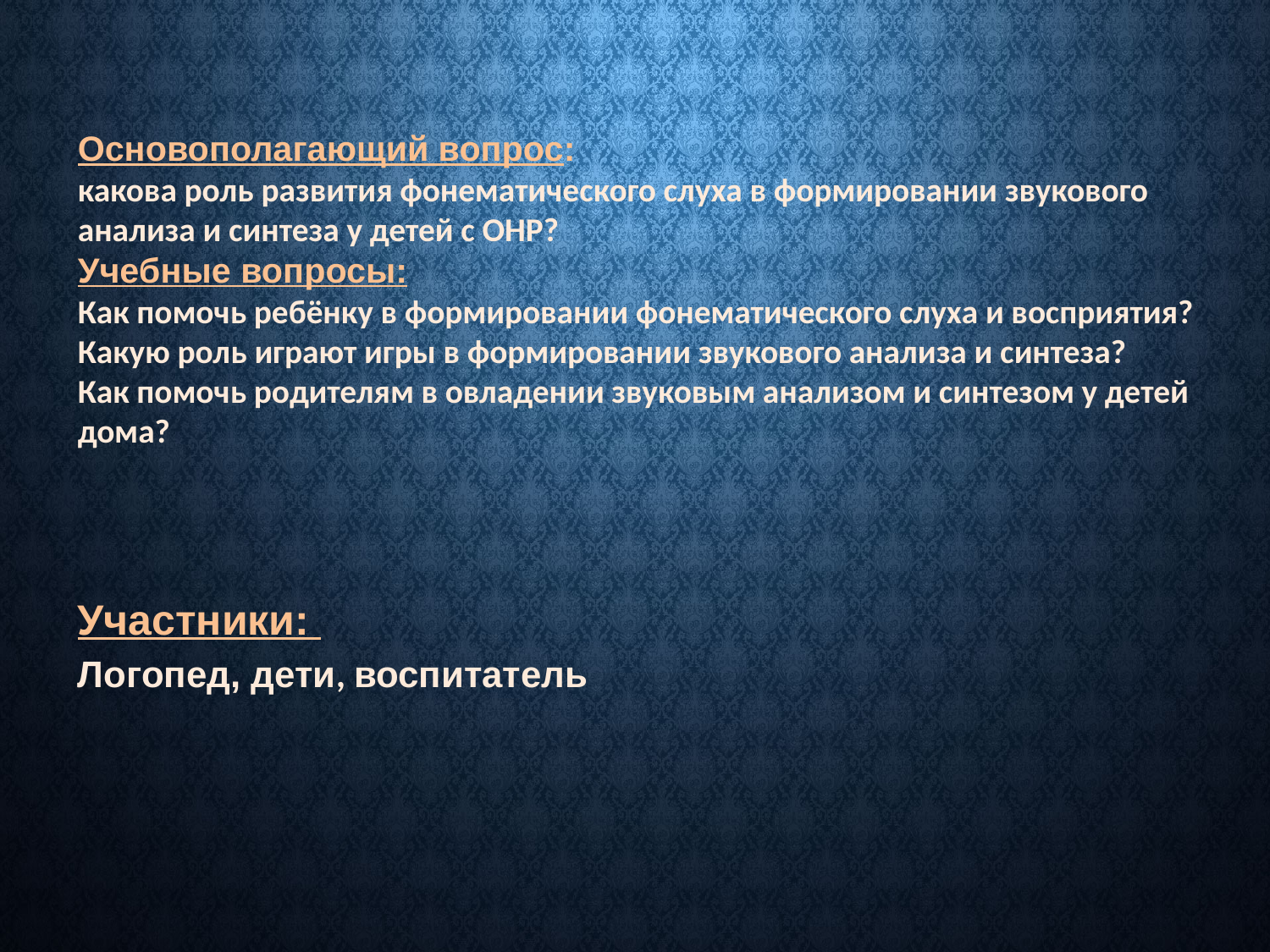

# Основополагающий вопрос: какова роль развития фонематического слуха в формировании звукового анализа и синтеза у детей с ОНР? Учебные вопросы: Как помочь ребёнку в формировании фонематического слуха и восприятия? Какую роль играют игры в формировании звукового анализа и синтеза? Как помочь родителям в овладении звуковым анализом и синтезом у детей дома?
Участники:
Логопед, дети, воспитатель